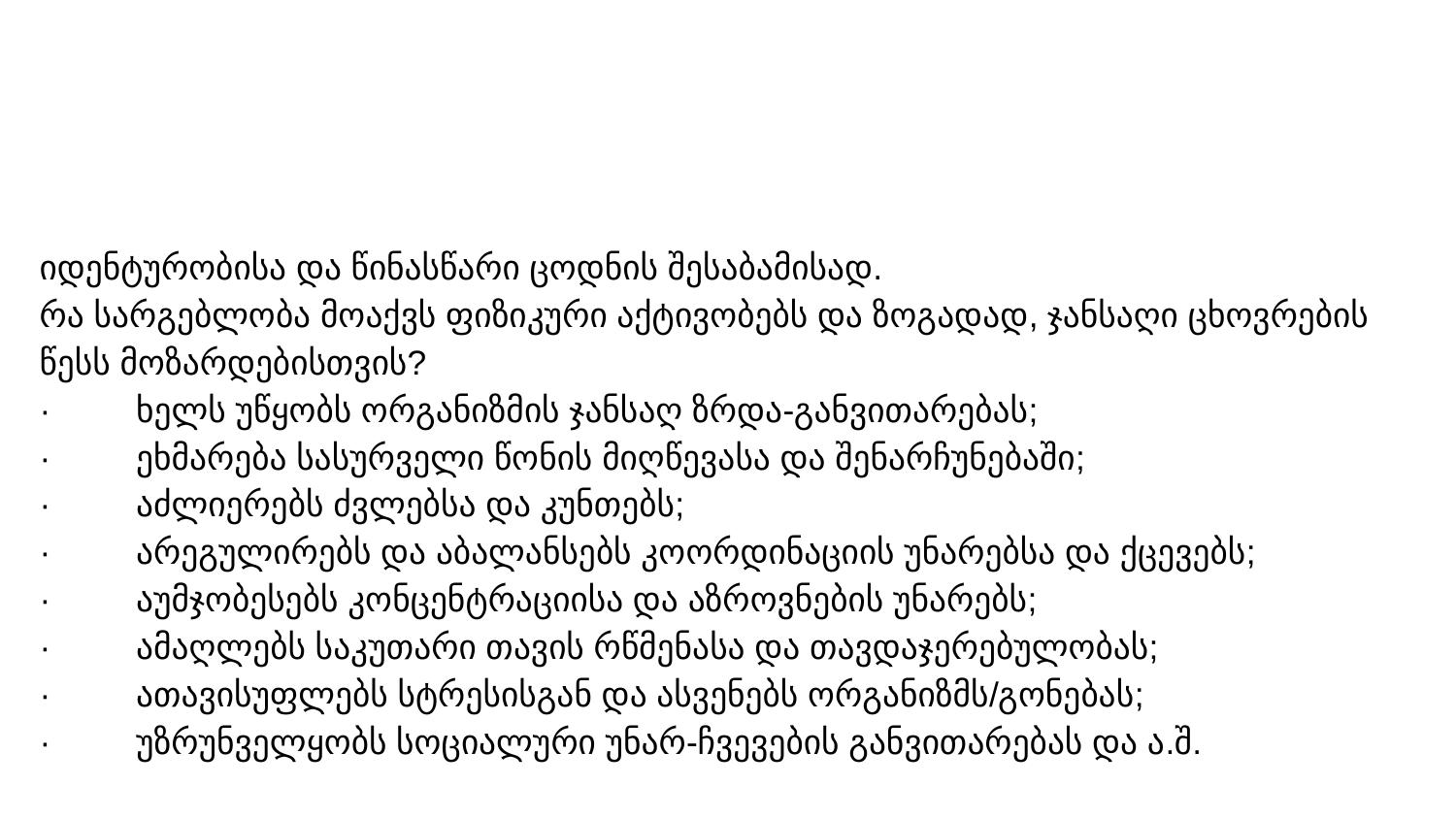

#
იდენტურობისა და წინასწარი ცოდნის შესაბამისად.
რა სარგებლობა მოაქვს ფიზიკური აქტივობებს და ზოგადად, ჯანსაღი ცხოვრების წესს მოზარდებისთვის?
·         ხელს უწყობს ორგანიზმის ჯანსაღ ზრდა-განვითარებას;
·         ეხმარება სასურველი წონის მიღწევასა და შენარჩუნებაში;
·         აძლიერებს ძვლებსა და კუნთებს;
·         არეგულირებს და აბალანსებს კოორდინაციის უნარებსა და ქცევებს;
·         აუმჯობესებს კონცენტრაციისა და აზროვნების უნარებს;
·         ამაღლებს საკუთარი თავის რწმენასა და თავდაჯერებულობას;
·         ათავისუფლებს სტრესისგან და ასვენებს ორგანიზმს/გონებას;
·         უზრუნველყობს სოციალური უნარ-ჩვევების განვითარებას და ა.შ.